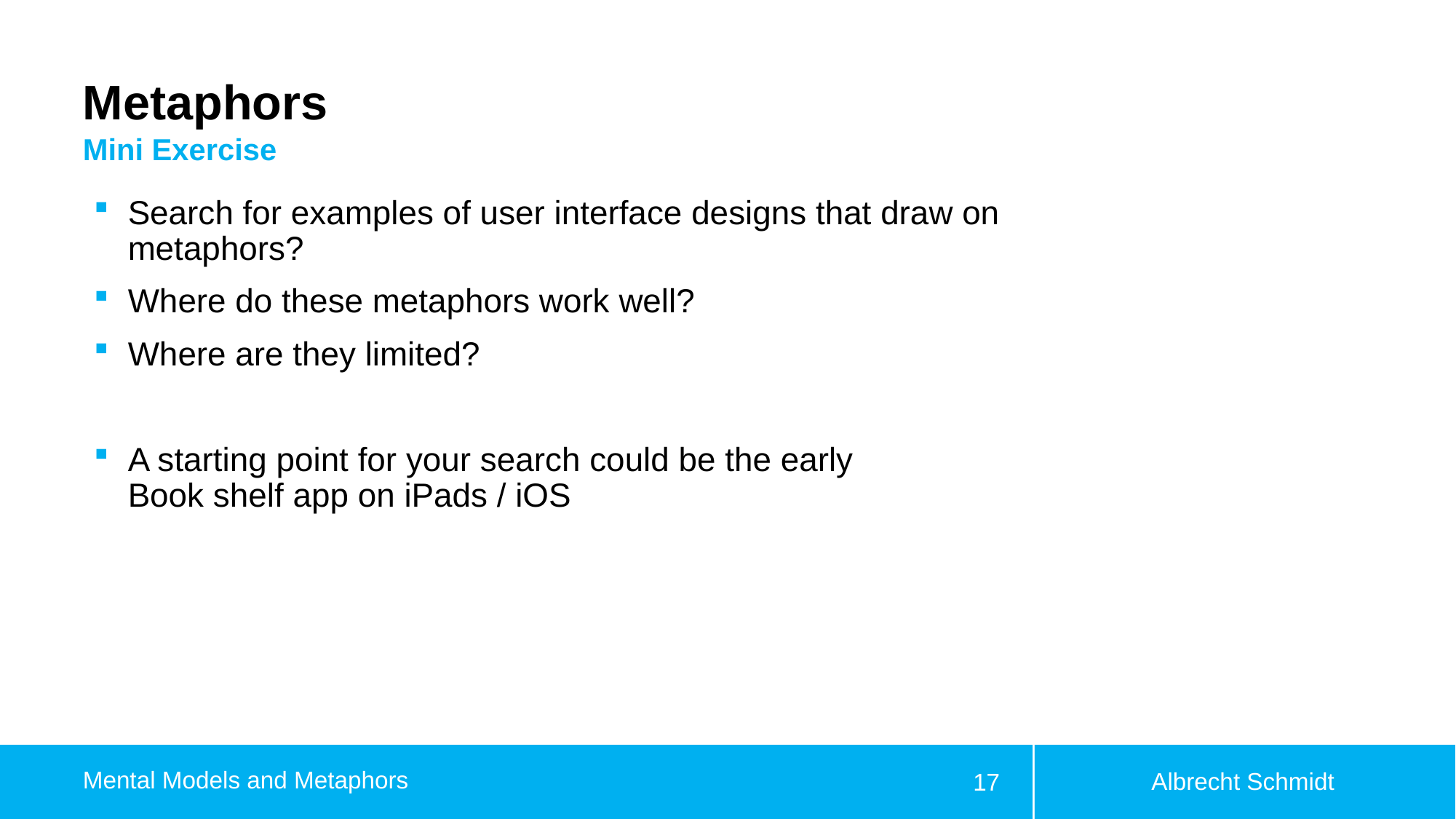

# Metaphors
Mini Exercise
Search for examples of user interface designs that draw on metaphors?
Where do these metaphors work well?
Where are they limited?

A starting point for your search could be the early
Book shelf app on iPads / iOS

Albrecht Schmidt
Mental Models and Metaphors
17